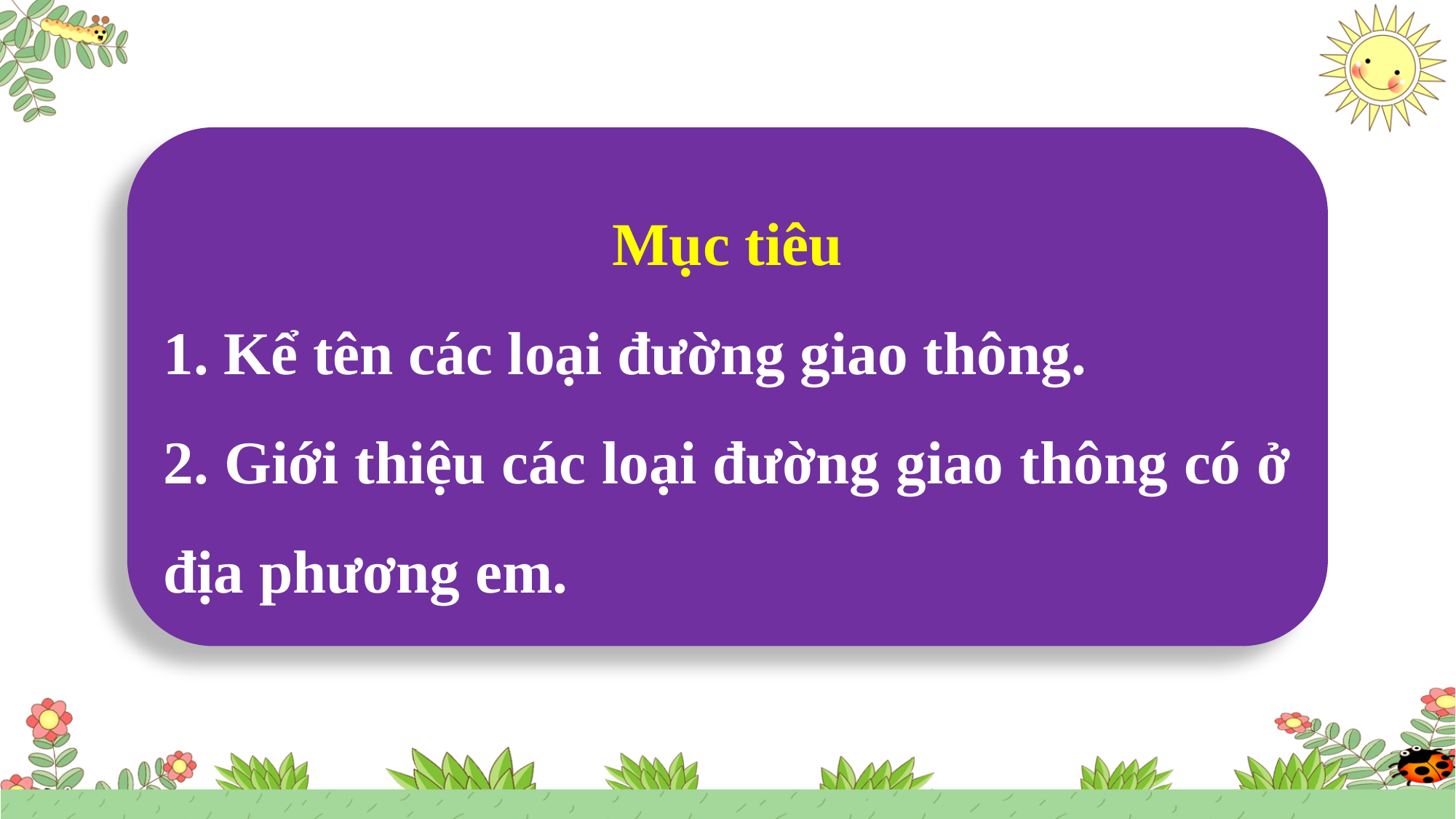

Mục tiêu
1. Kể tên các loại đường giao thông.
2. Giới thiệu các loại đường giao thông có ở địa phương em.